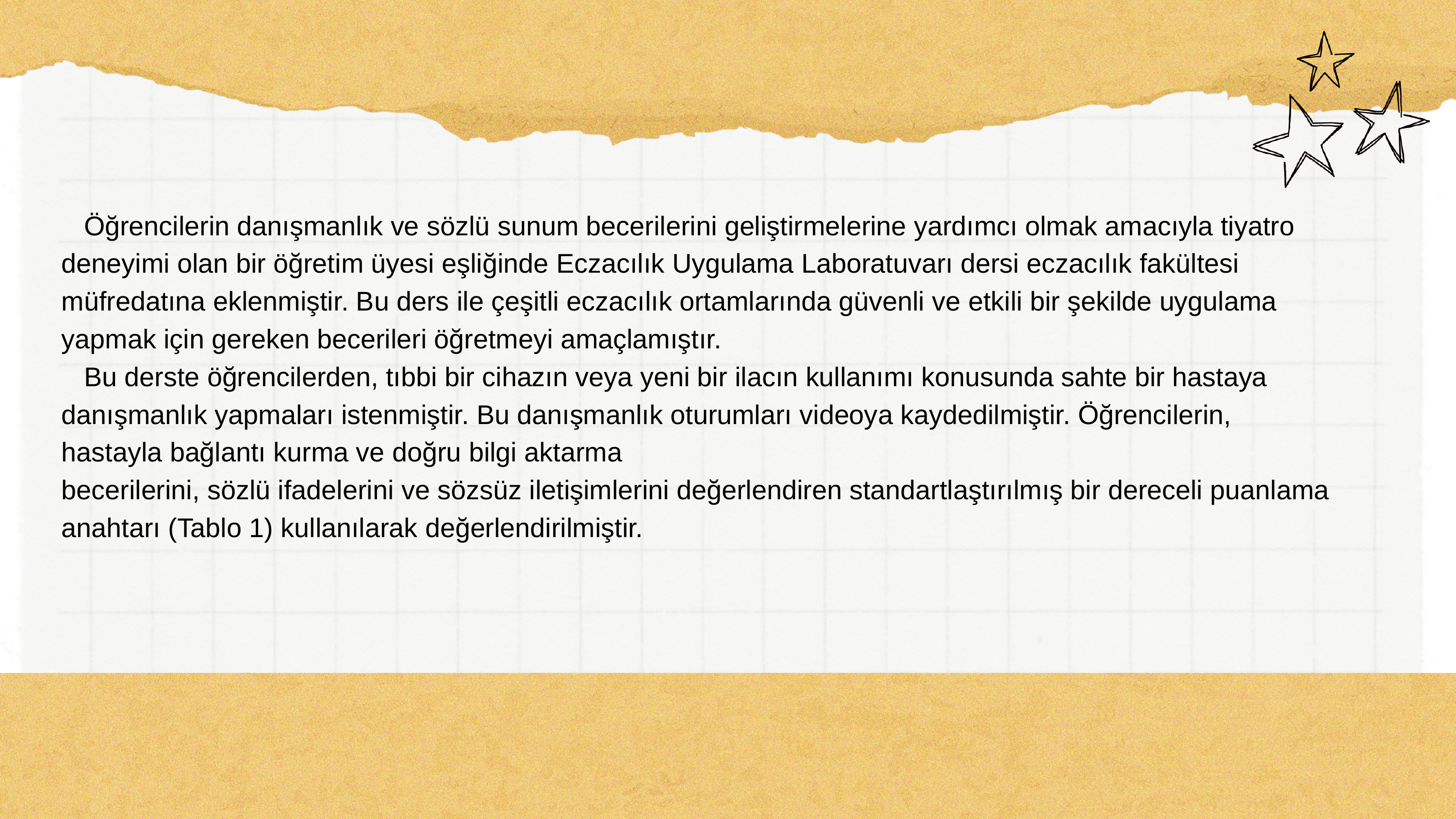

Öğrencilerin danışmanlık ve sözlü sunum becerilerini geliştirmelerine yardımcı olmak amacıyla tiyatro deneyimi olan bir öğretim üyesi eşliğinde Eczacılık Uygulama Laboratuvarı dersi eczacılık fakültesi müfredatına eklenmiştir. Bu ders ile çeşitli eczacılık ortamlarında güvenli ve etkili bir şekilde uygulama yapmak için gereken becerileri öğretmeyi amaçlamıştır.
   Bu derste öğrencilerden, tıbbi bir cihazın veya yeni bir ilacın kullanımı konusunda sahte bir hastaya danışmanlık yapmaları istenmiştir. Bu danışmanlık oturumları videoya kaydedilmiştir. Öğrencilerin, hastayla bağlantı kurma ve doğru bilgi aktarma
becerilerini, sözlü ifadelerini ve sözsüz iletişimlerini değerlendiren standartlaştırılmış bir dereceli puanlama anahtarı (Tablo 1) kullanılarak değerlendirilmiştir.